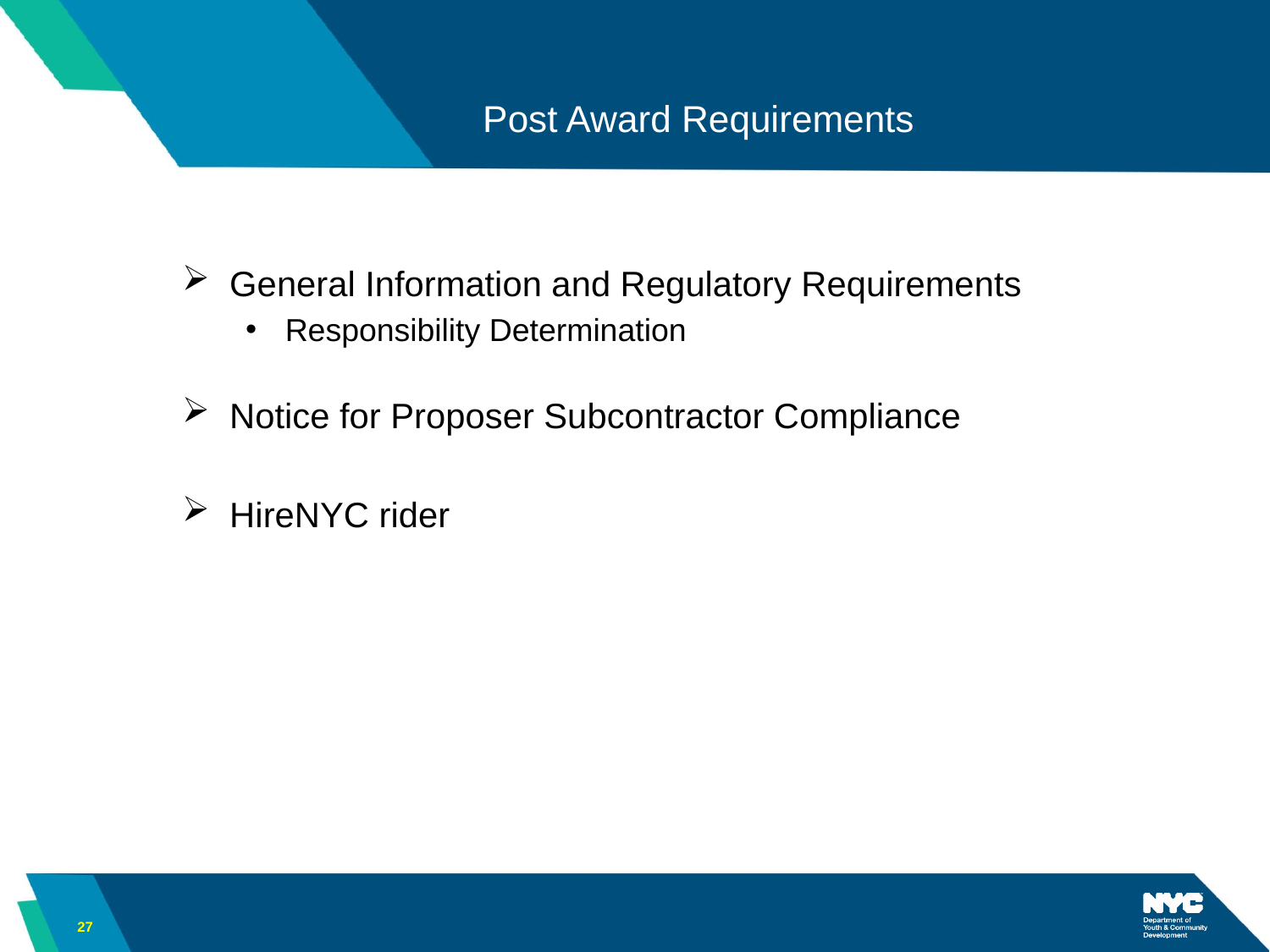

# Post Award Requirements

General Information and Regulatory Requirements
Responsibility Determination
Notice for Proposer Subcontractor Compliance

HireNYC rider
27